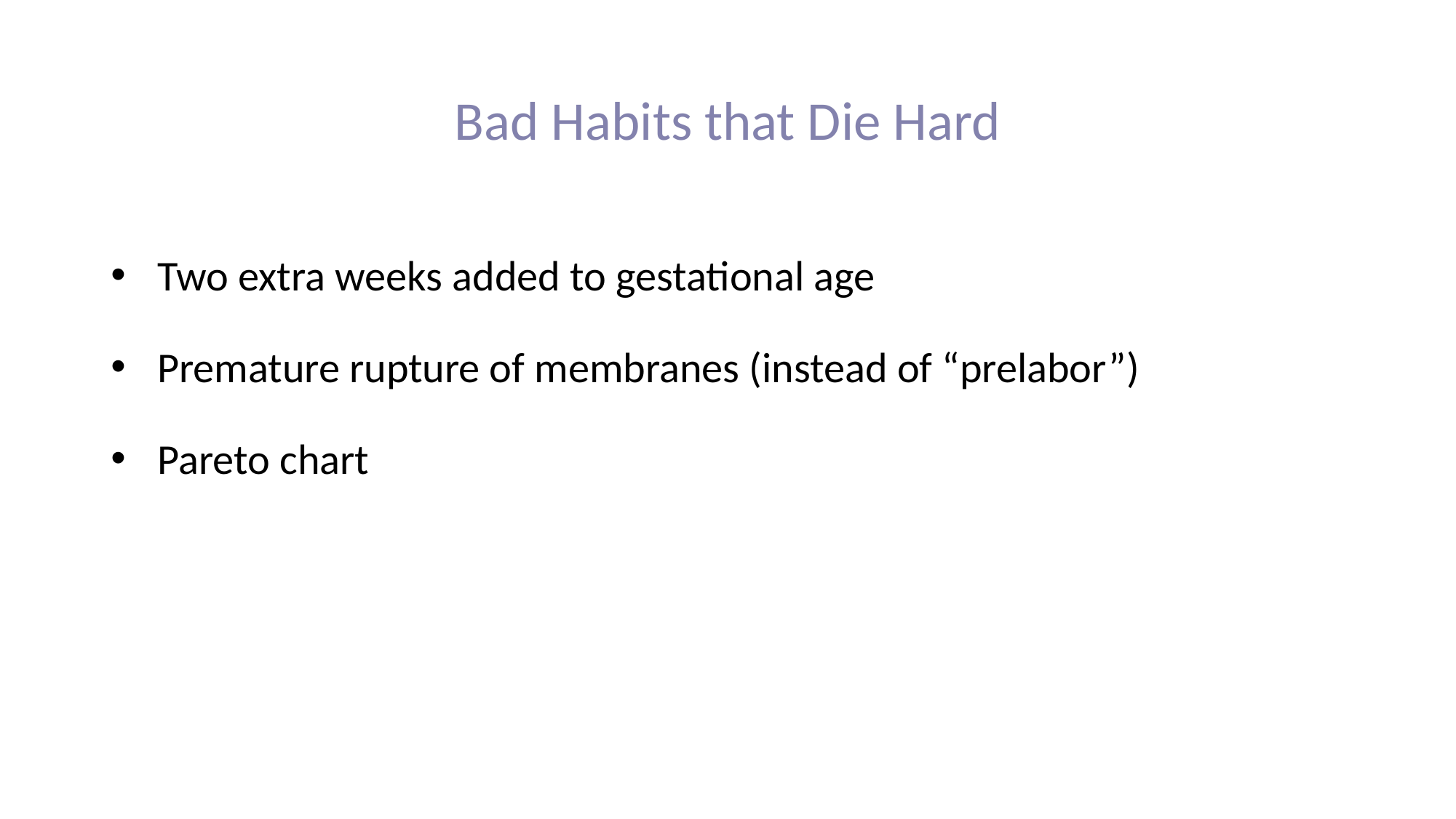

# Bad Habits that Die Hard
  Two extra weeks added to gestational age
  Premature rupture of membranes (instead of “prelabor”)
  Pareto chart